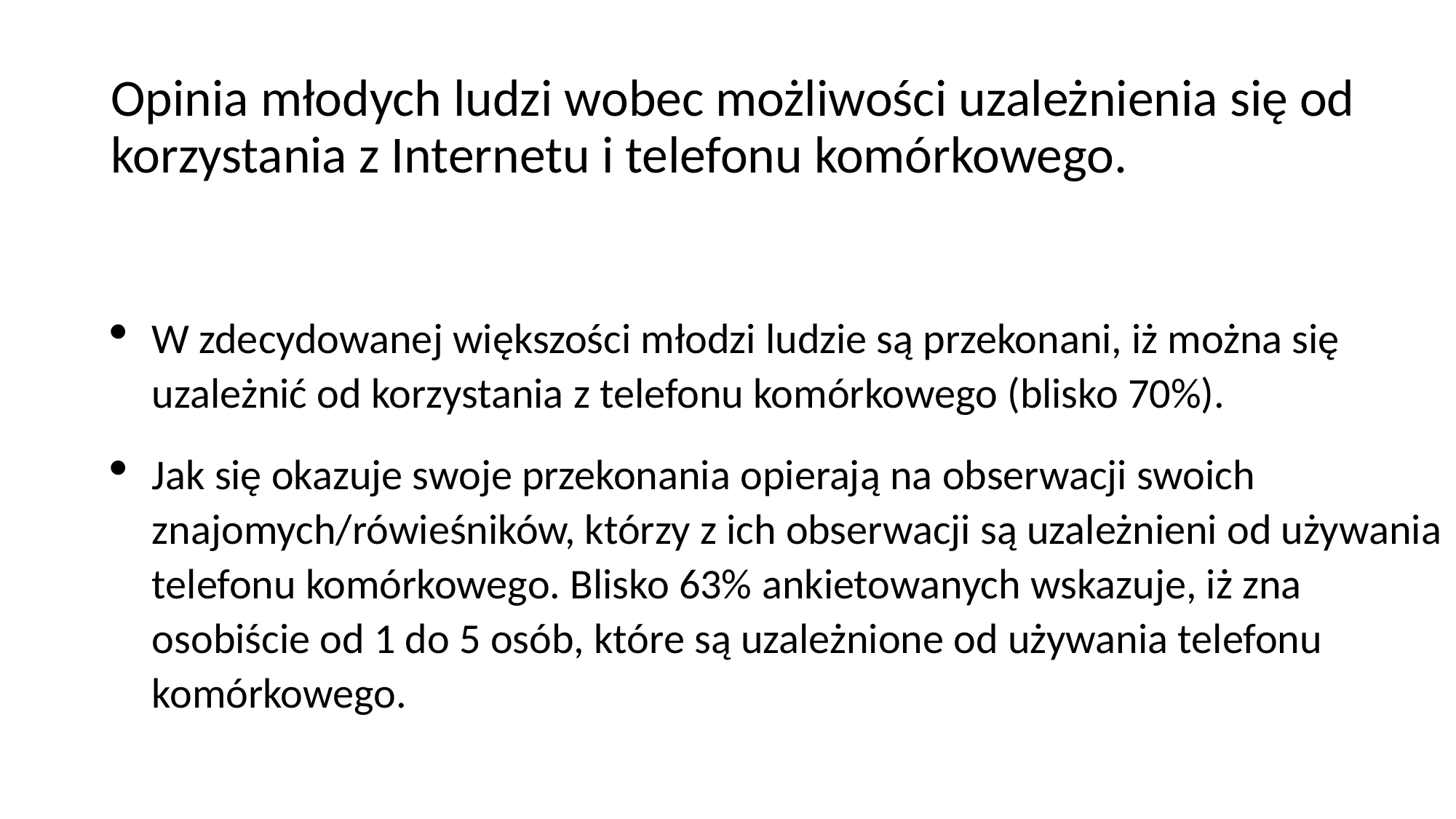

# Opinia młodych ludzi wobec możliwości uzależnienia się od korzystania z Internetu i telefonu komórkowego.
W zdecydowanej większości młodzi ludzie są przekonani, iż można się uzależnić od korzystania z telefonu komórkowego (blisko 70%).
Jak się okazuje swoje przekonania opierają na obserwacji swoich znajomych/rówieśników, którzy z ich obserwacji są uzależnieni od używania telefonu komórkowego. Blisko 63% ankietowanych wskazuje, iż zna osobiście od 1 do 5 osób, które są uzależnione od używania telefonu komórkowego.